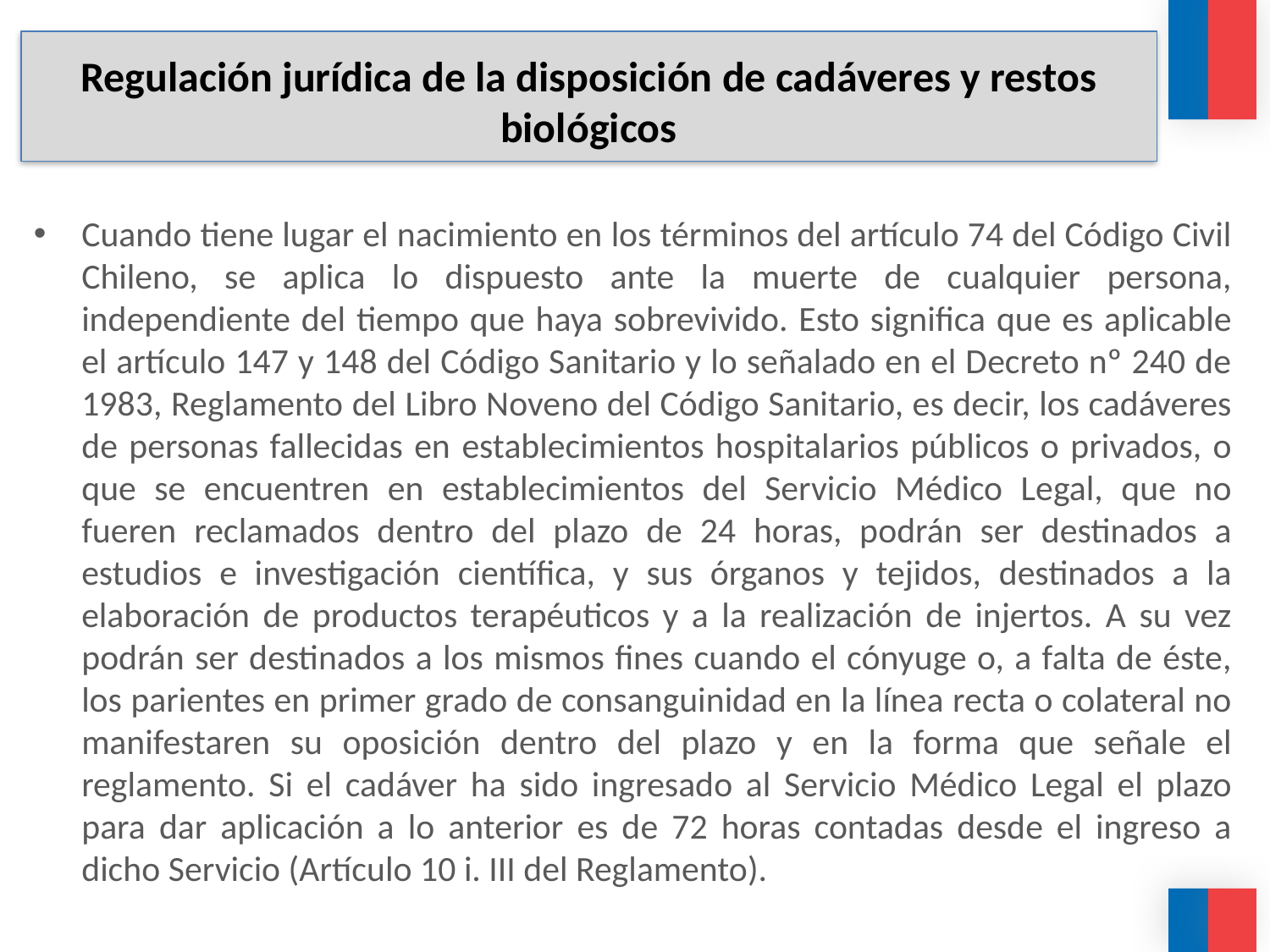

# Regulación jurídica de la disposición de cadáveres y restos biológicos
Cuando tiene lugar el nacimiento en los términos del artículo 74 del Código Civil Chileno, se aplica lo dispuesto ante la muerte de cualquier persona, independiente del tiempo que haya sobrevivido. Esto significa que es aplicable el artículo 147 y 148 del Código Sanitario y lo señalado en el Decreto nº 240 de 1983, Reglamento del Libro Noveno del Código Sanitario, es decir, los cadáveres de personas fallecidas en establecimientos hospitalarios públicos o privados, o que se encuentren en establecimientos del Servicio Médico Legal, que no fueren reclamados dentro del plazo de 24 horas, podrán ser destinados a estudios e investigación científica, y sus órganos y tejidos, destinados a la elaboración de productos terapéuticos y a la realización de injertos. A su vez podrán ser destinados a los mismos fines cuando el cónyuge o, a falta de éste, los parientes en primer grado de consanguinidad en la línea recta o colateral no manifestaren su oposición dentro del plazo y en la forma que señale el reglamento. Si el cadáver ha sido ingresado al Servicio Médico Legal el plazo para dar aplicación a lo anterior es de 72 horas contadas desde el ingreso a dicho Servicio (Artículo 10 i. III del Reglamento).